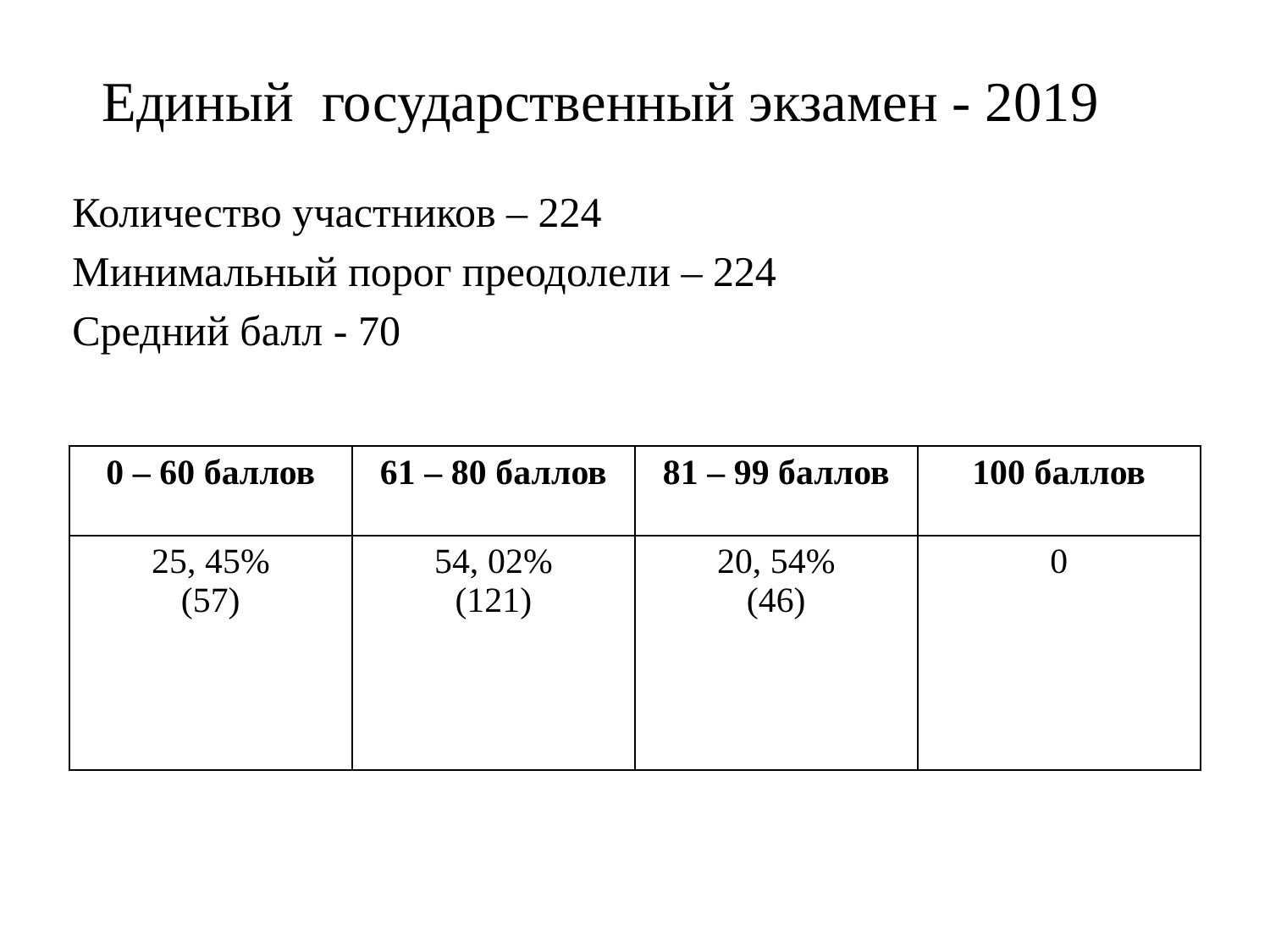

# Единый  государственный экзамен - 2019
Количество участников – 224
Минимальный порог преодолели – 224
Средний балл - 70

| 0 – 60 баллов | 61 – 80 баллов | 81 – 99 баллов | 100 баллов |
| --- | --- | --- | --- |
| 25, 45% (57) | 54, 02% (121) | 20, 54% (46) | 0 |